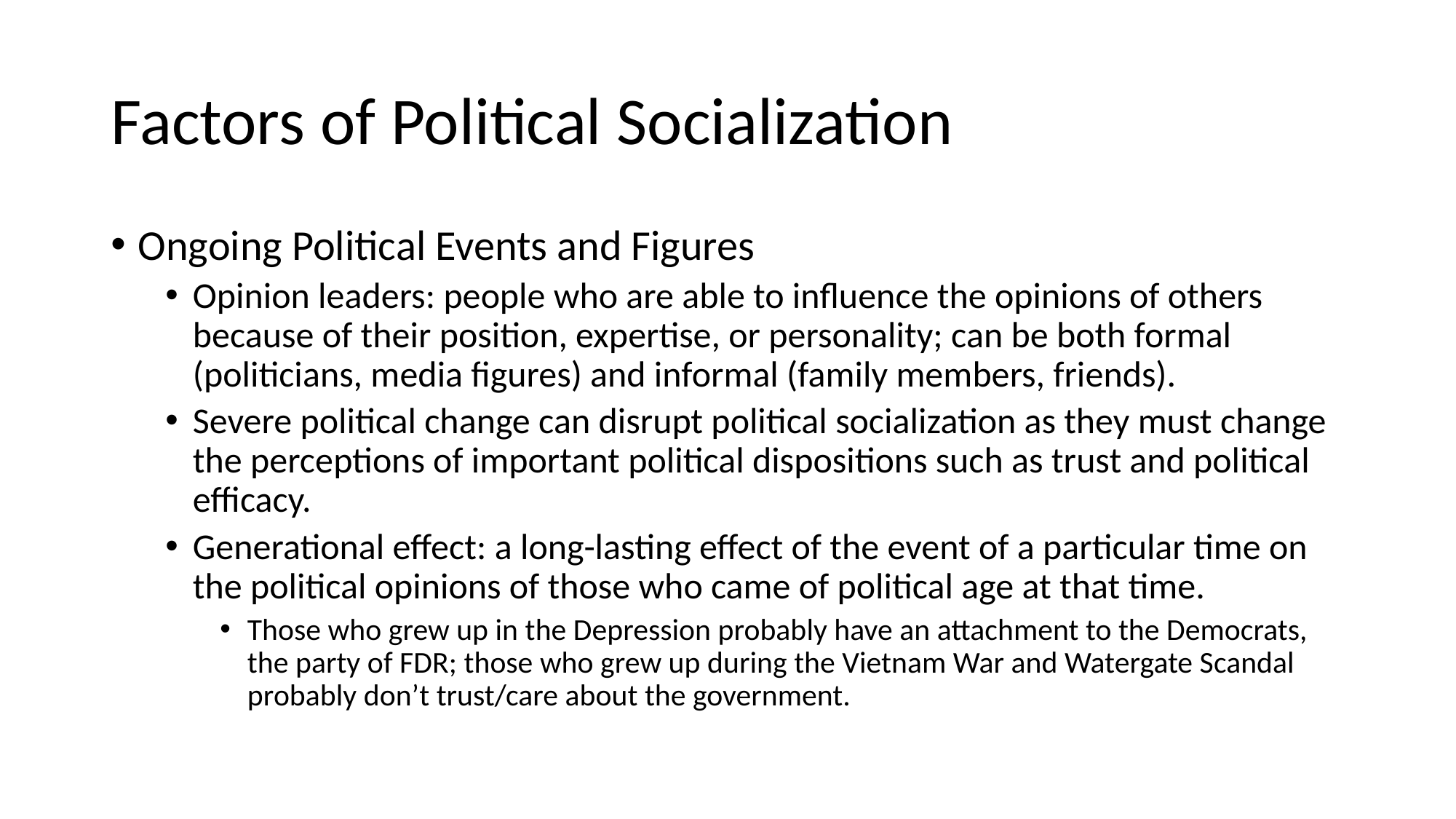

# Factors of Political Socialization
Ongoing Political Events and Figures
Opinion leaders: people who are able to influence the opinions of others because of their position, expertise, or personality; can be both formal (politicians, media figures) and informal (family members, friends).
Severe political change can disrupt political socialization as they must change the perceptions of important political dispositions such as trust and political efficacy.
Generational effect: a long-lasting effect of the event of a particular time on the political opinions of those who came of political age at that time.
Those who grew up in the Depression probably have an attachment to the Democrats, the party of FDR; those who grew up during the Vietnam War and Watergate Scandal probably don’t trust/care about the government.